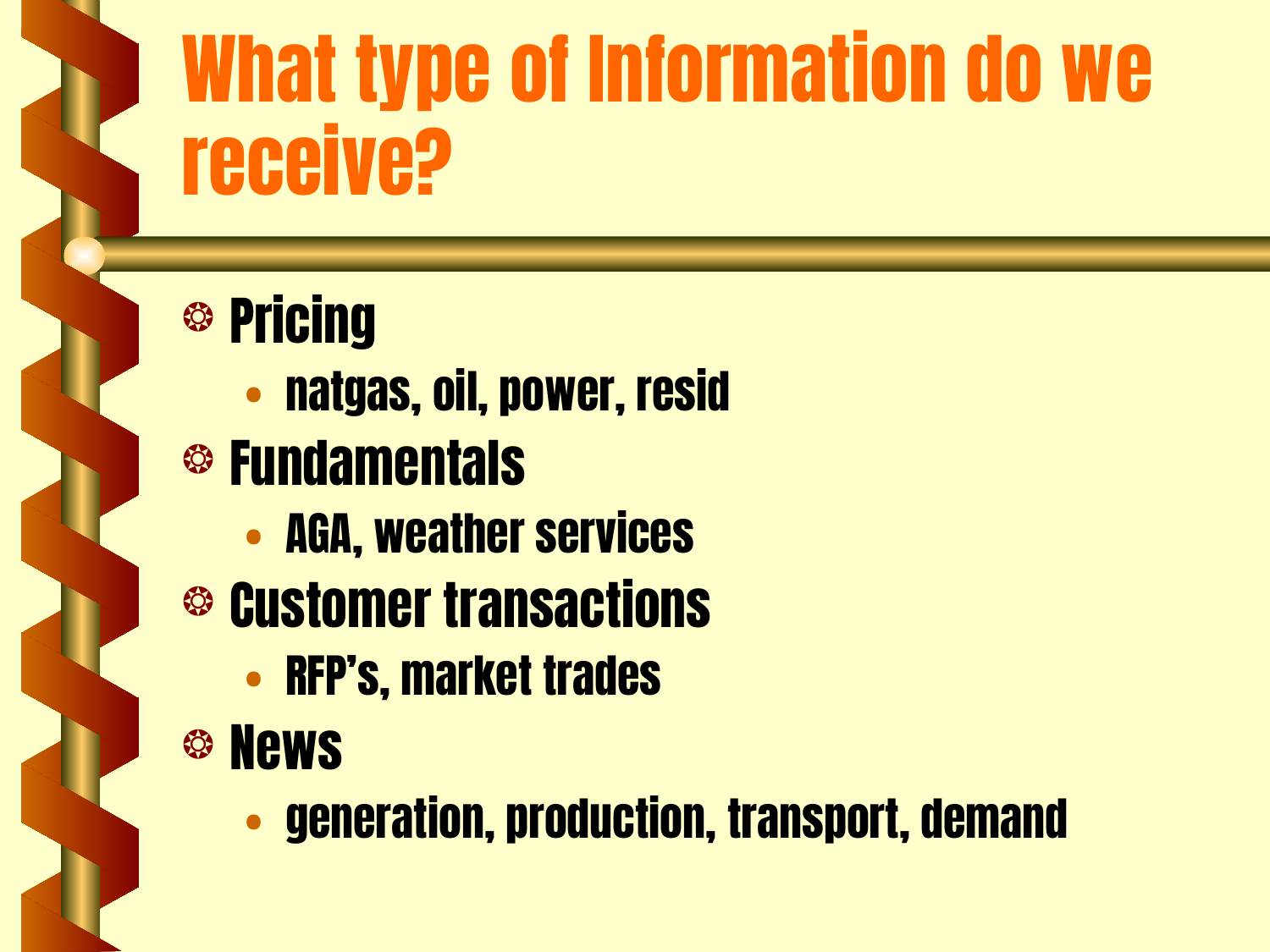

# What type of Information do we receive?
Pricing
natgas, oil, power, resid
Fundamentals
AGA, weather services
Customer transactions
RFP’s, market trades
News
generation, production, transport, demand